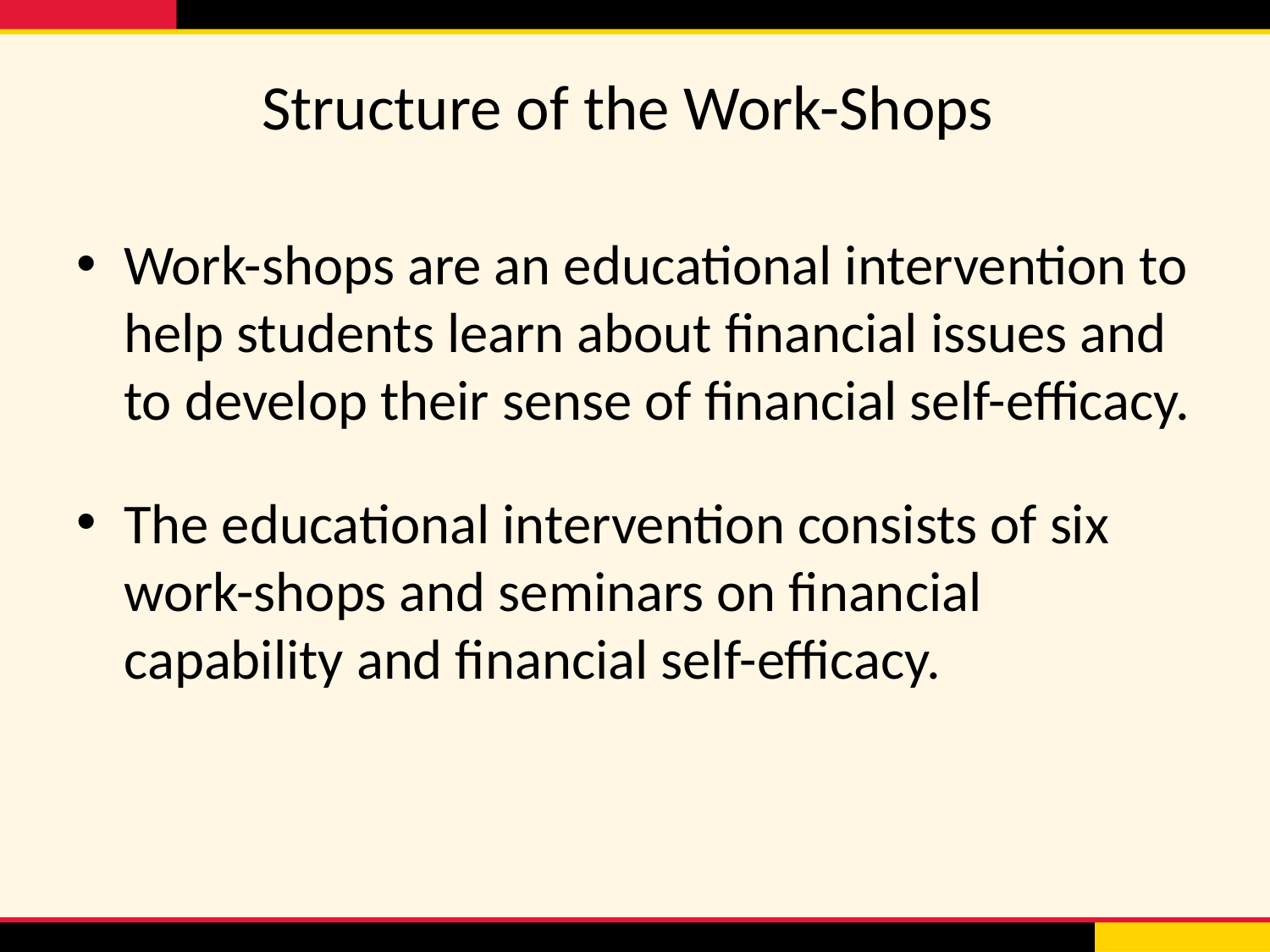

# Structure of the Work-Shops
Work-shops are an educational intervention to help students learn about financial issues and to develop their sense of financial self-efficacy.

The educational intervention consists of six work-shops and seminars on financial capability and financial self-efficacy.